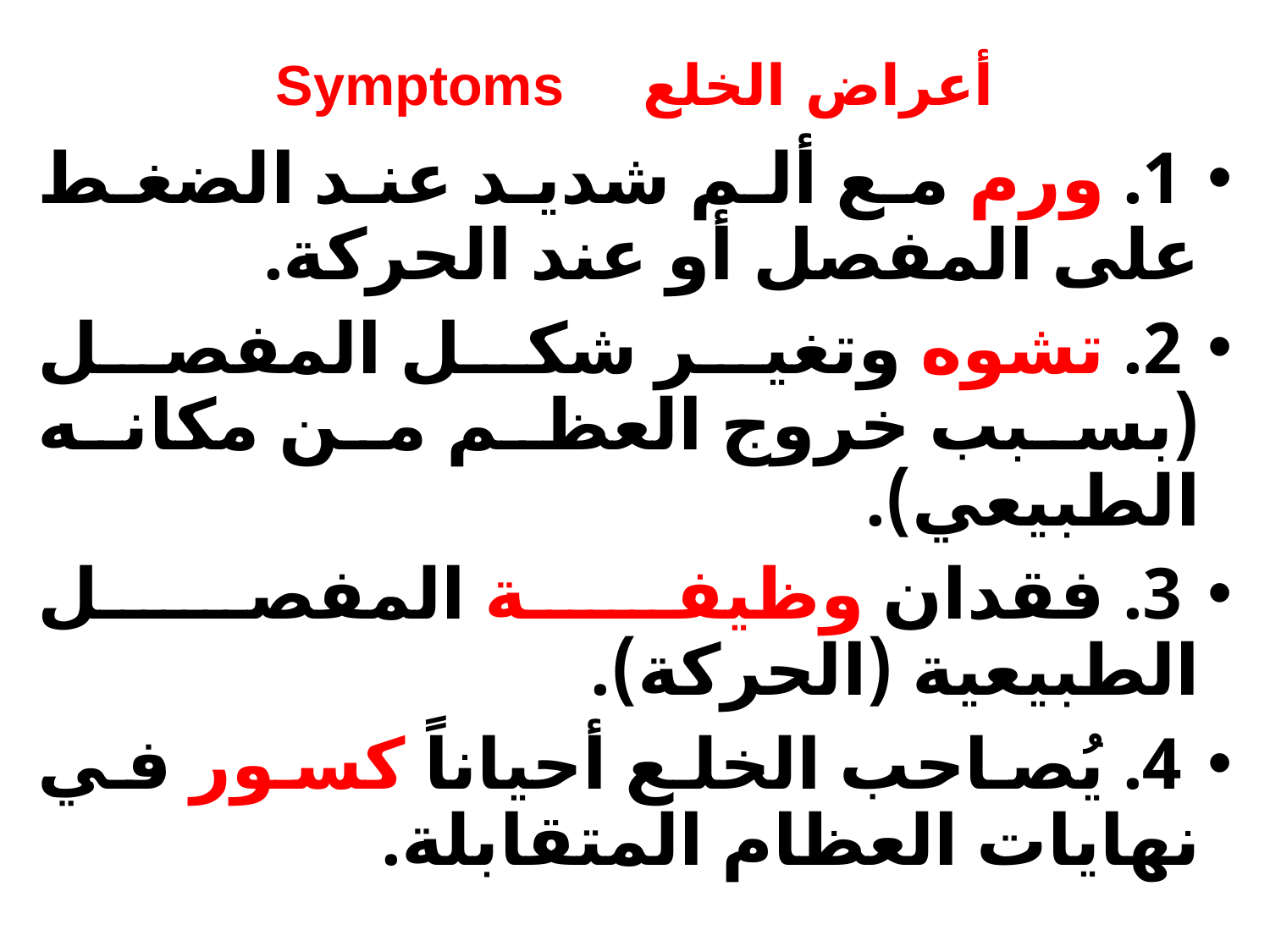

# أعراض الخلع    Symptoms
 1. ورم مع ألم شديد عند الضغط على المفصل أو عند الحركة.
 2. تشوه وتغير شكل المفصل (بسبب خروج العظم من مكانه الطبيعي).
 3. فقدان وظيفة المفصل الطبيعية (الحركة).
 4. يُصاحب الخلع أحياناً كسور في نهايات العظام المتقابلة.